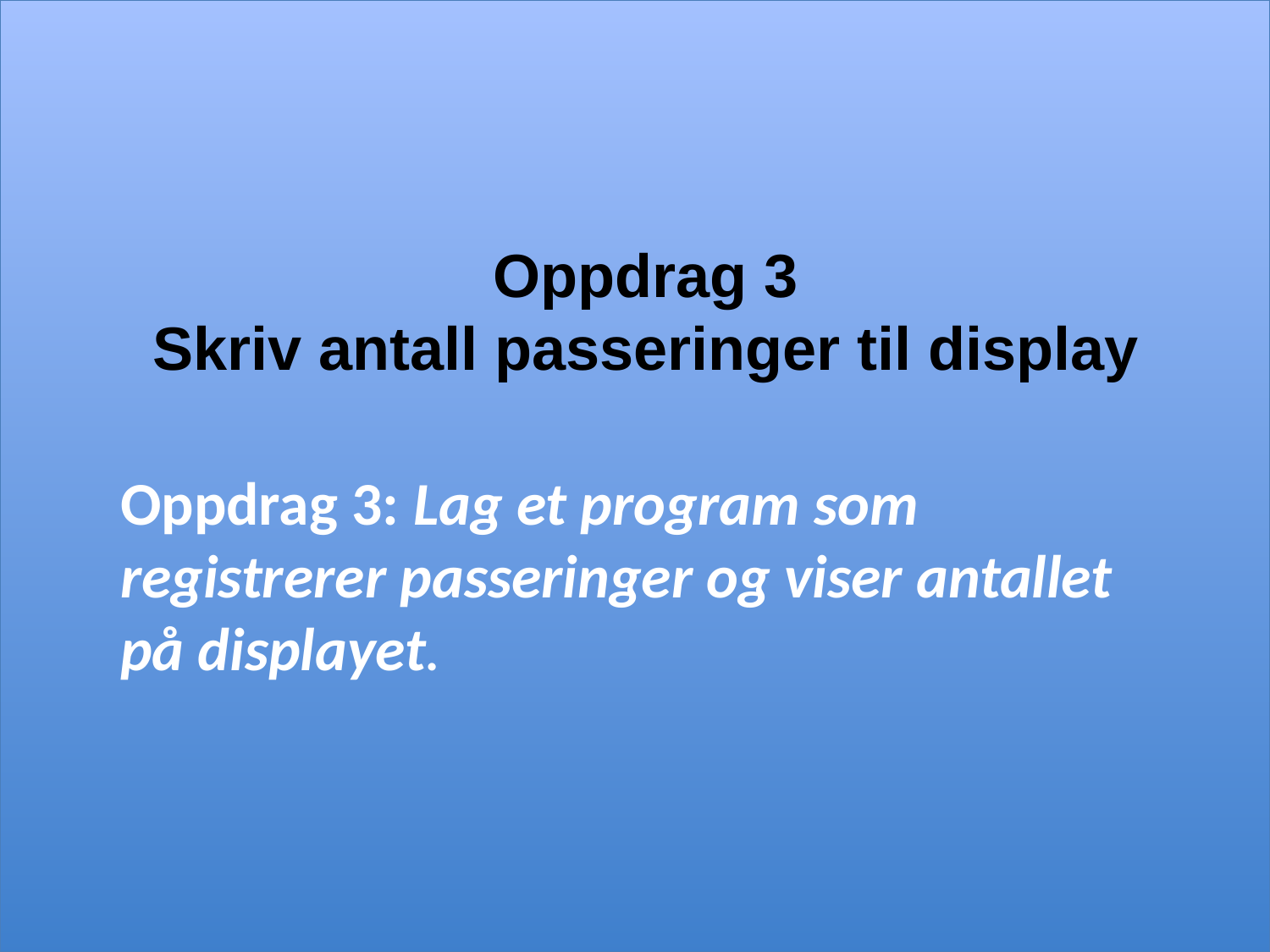

# Oppdrag 3 Skriv antall passeringer til display
Oppdrag 3: Lag et program som registrerer passeringer og viser antallet på displayet.